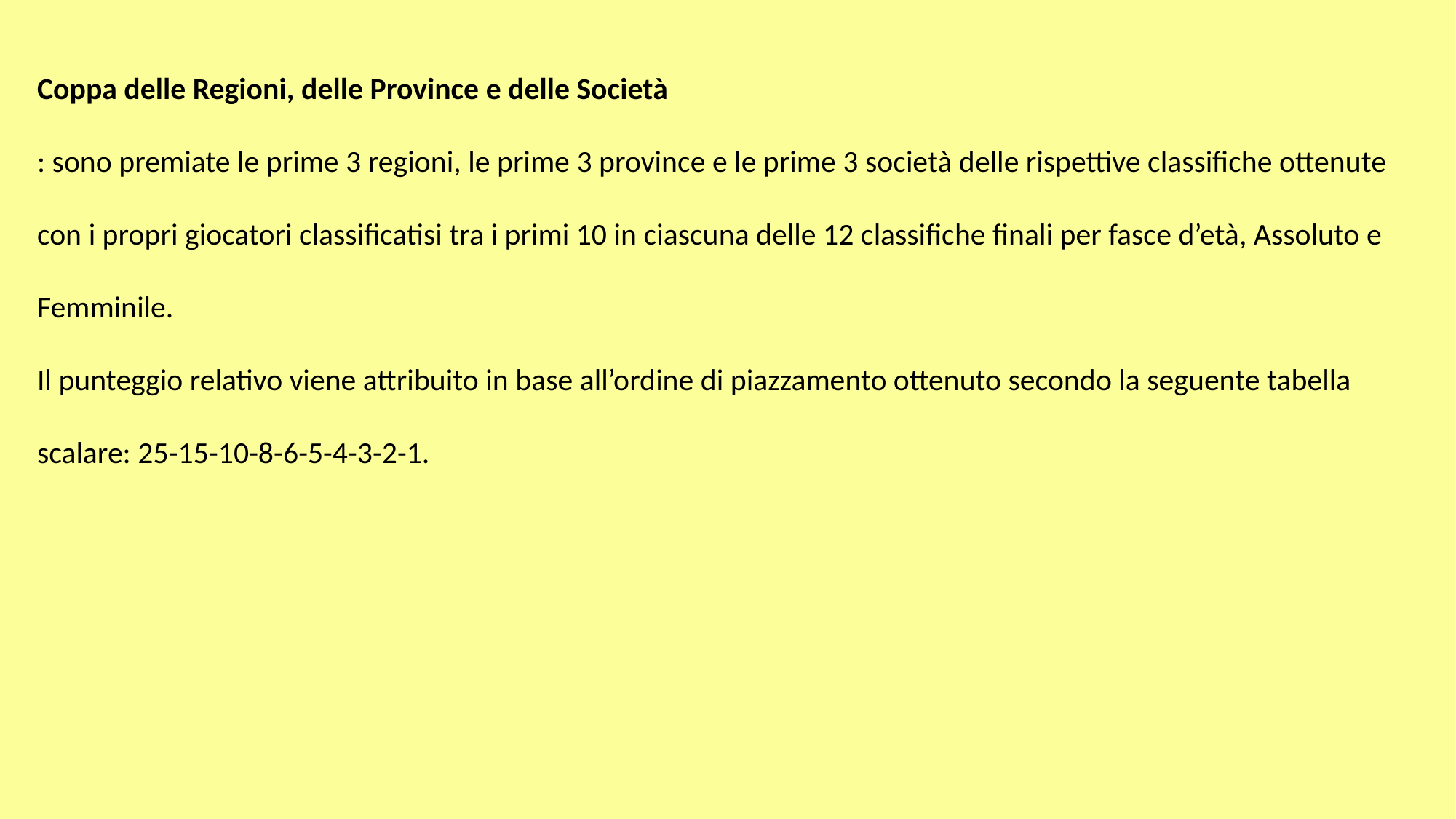

Coppa delle Regioni, delle Province e delle Società
: sono premiate le prime 3 regioni, le prime 3 province e le prime 3 società delle rispettive classifiche ottenute con i propri giocatori classificatisi tra i primi 10 in ciascuna delle 12 classifiche finali per fasce d’età, Assoluto e Femminile.
Il punteggio relativo viene attribuito in base all’ordine di piazzamento ottenuto secondo la seguente tabella scalare: 25-15-10-8-6-5-4-3-2-1.